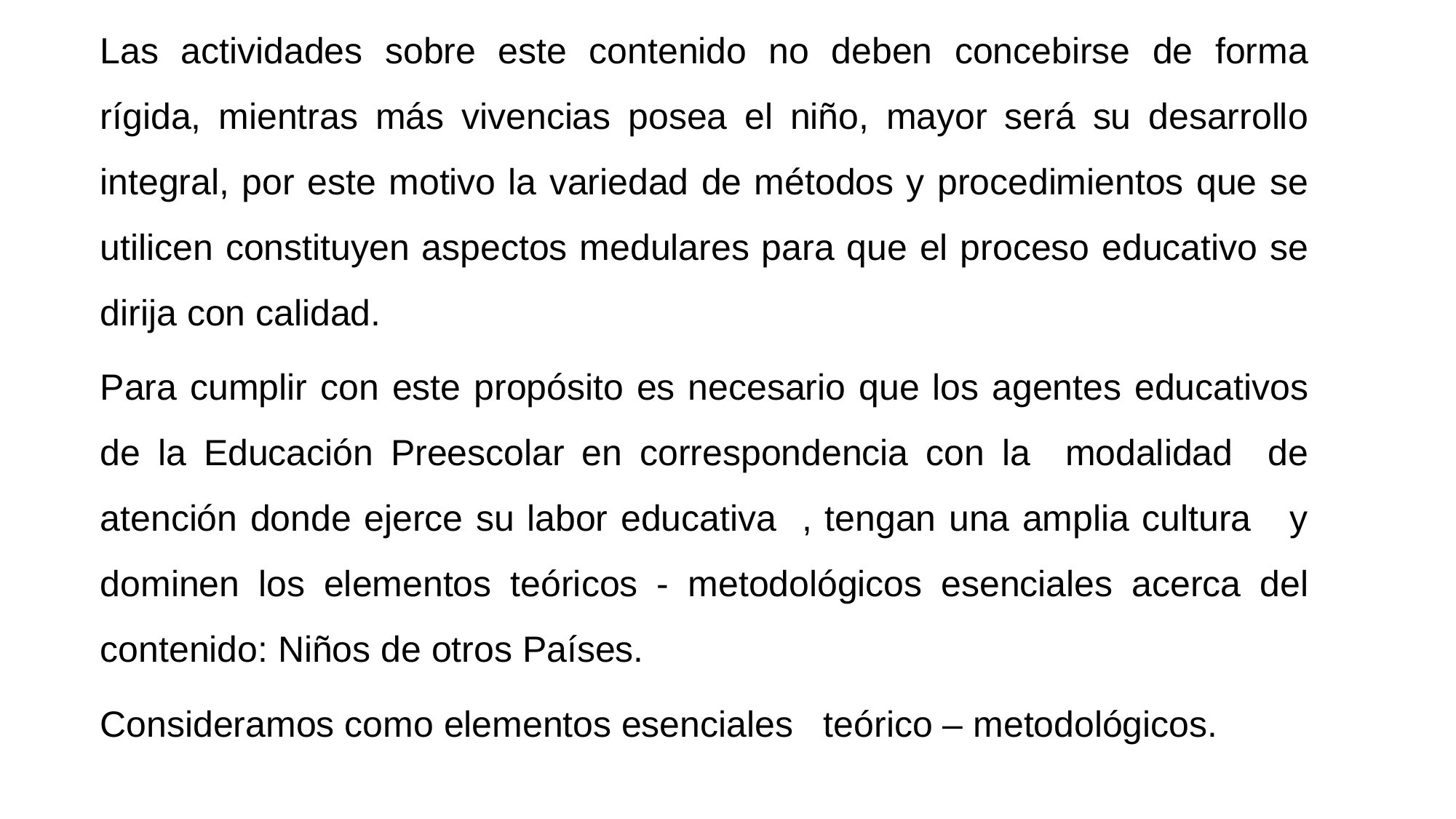

Las actividades sobre este contenido no deben concebirse de forma rígida, mientras más vivencias posea el niño, mayor será su desarrollo integral, por este motivo la variedad de métodos y procedimientos que se utilicen constituyen aspectos medulares para que el proceso educativo se dirija con calidad.
Para cumplir con este propósito es necesario que los agentes educativos de la Educación Preescolar en correspondencia con la  modalidad  de atención donde ejerce su labor educativa  , tengan una amplia cultura   y dominen los elementos teóricos - metodológicos esenciales acerca del contenido: Niños de otros Países.
Consideramos como elementos esenciales   teórico – metodológicos.